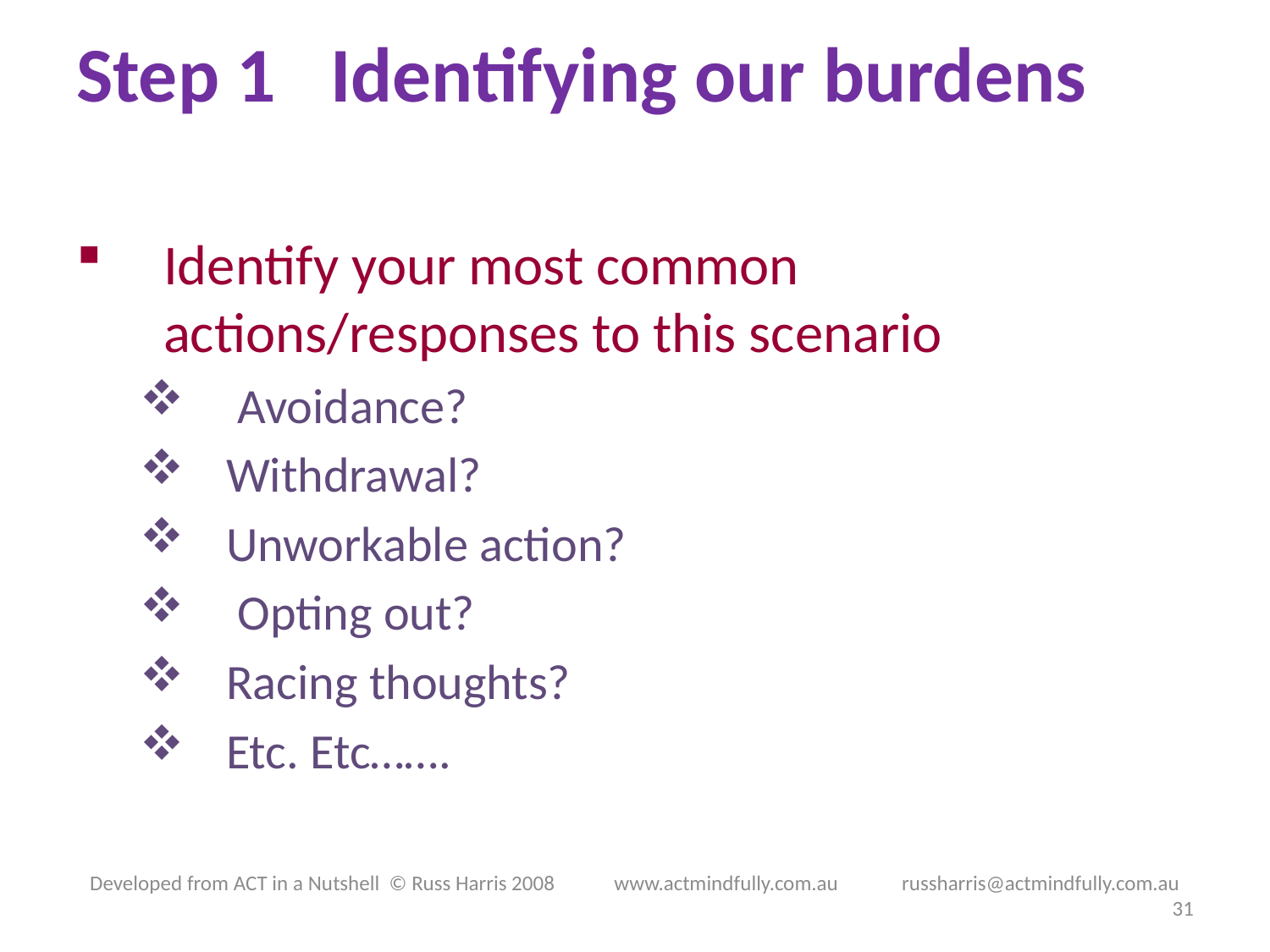

# Step 1 	Identifying our burdens
Identify your most common actions/responses to this scenario
 Avoidance?
Withdrawal?
Unworkable action?
 Opting out?
Racing thoughts?
Etc. Etc…….

Developed from ACT in a Nutshell  © Russ Harris 2008            www.actmindfully.com.au             russharris@actmindfully.com.au
31